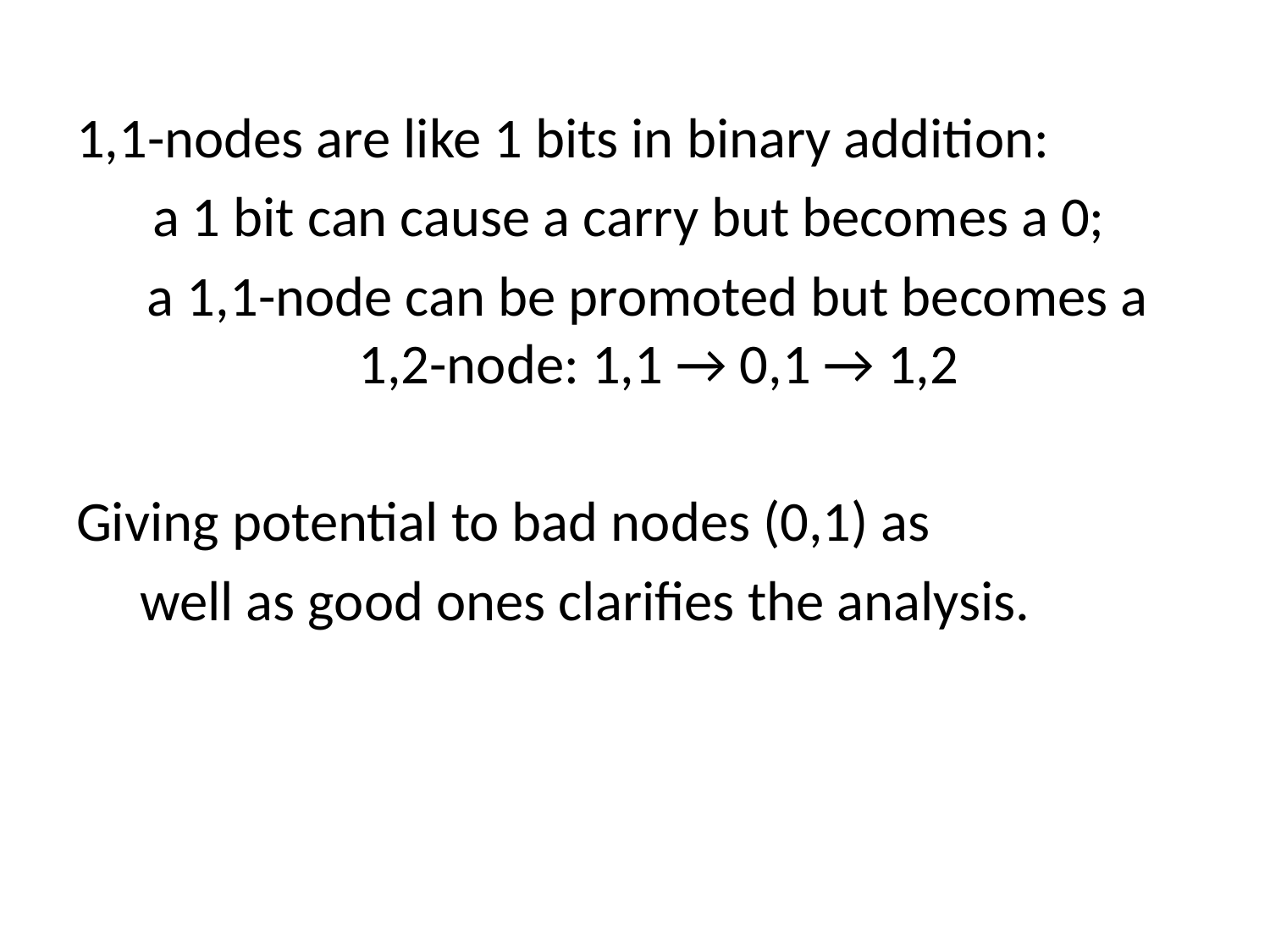

1,1-nodes are like 1 bits in binary addition:
      a 1 bit can cause a carry but becomes a 0;
  a 1,1-node can be promoted but becomes a 1,2-node: 1,1 → 0,1 → 1,2

Giving potential to bad nodes (0,1) as
     well as good ones clarifies the analysis.